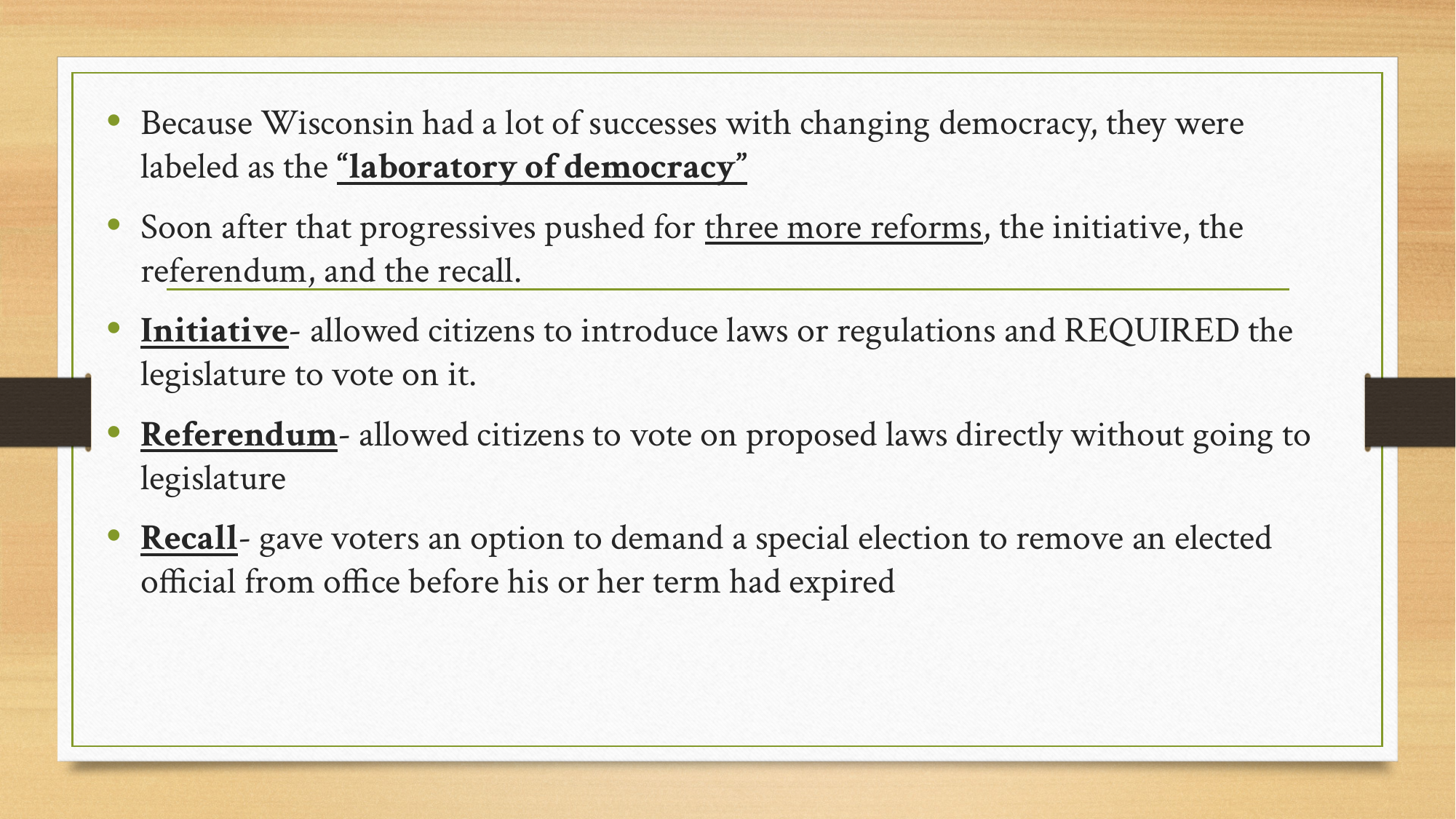

Because Wisconsin had a lot of successes with changing democracy, they were labeled as the “laboratory of democracy”
Soon after that progressives pushed for three more reforms, the initiative, the referendum, and the recall.
Initiative- allowed citizens to introduce laws or regulations and REQUIRED the legislature to vote on it.
Referendum- allowed citizens to vote on proposed laws directly without going to legislature
Recall- gave voters an option to demand a special election to remove an elected official from office before his or her term had expired